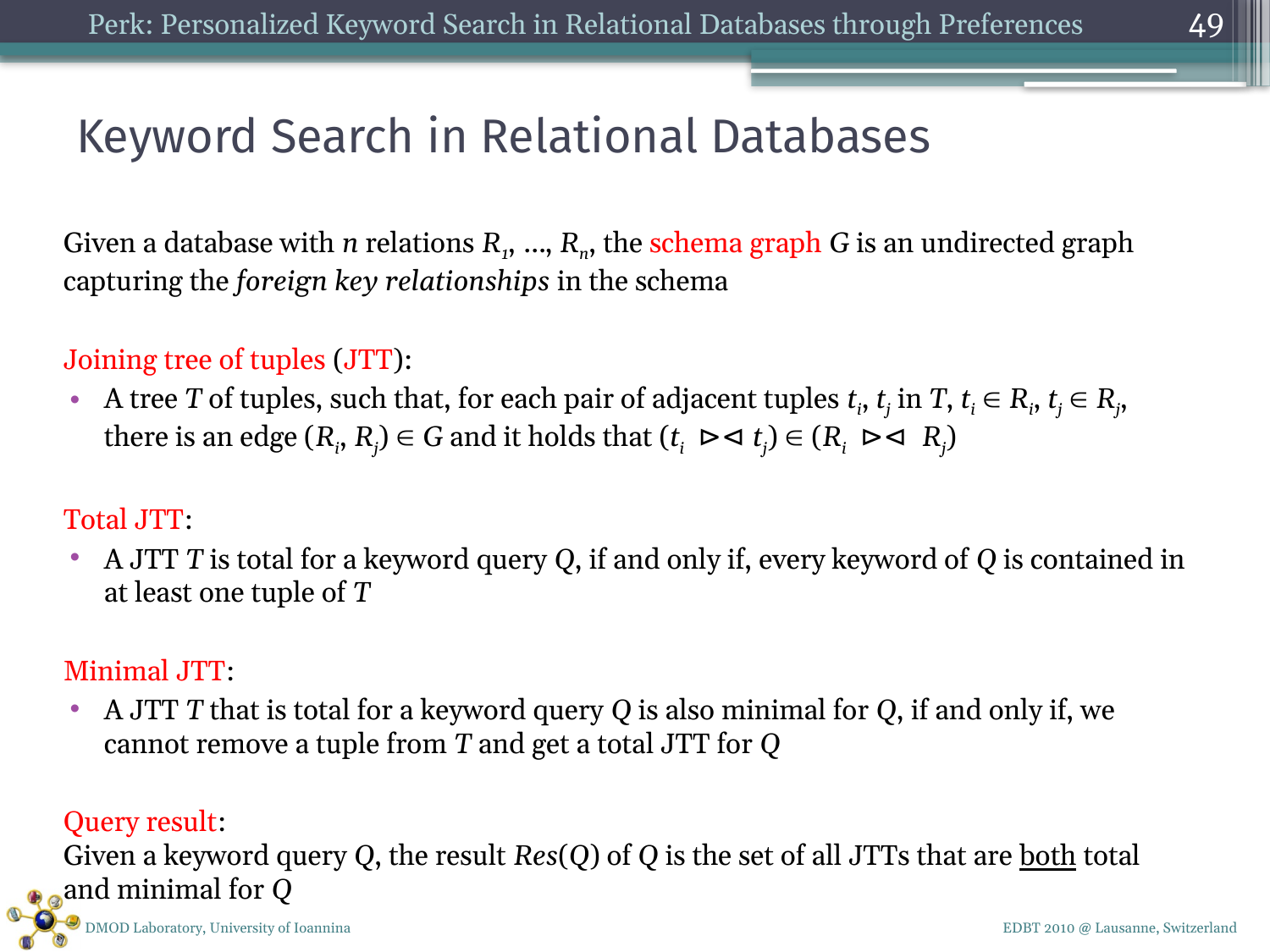

49
Keyword Search in Relational Databases
Given a database with n relations R1, …, Rn, the schema graph G is an undirected graph capturing the foreign key relationships in the schema

Joining tree of tuples (JTT):
A tree T of tuples, such that, for each pair of adjacent tuples ti, tj in T, ti ∈ Ri, tj ∈ Rj, there is an edge (Ri, Rj) ∈ G and it holds that (ti  ⊳⊲ tj) ∈ (Ri  ⊳⊲  Rj)

	Total JTT:
A JTT T is total for a keyword query Q, if and only if, every keyword of Q is contained in at least one tuple of T

	Minimal JTT:
A JTT T that is total for a keyword query Q is also minimal for Q, if and only if, we cannot remove a tuple from T and get a total JTT for Q

	Query result:
Given a keyword query Q, the result Res(Q) of Q is the set of all JTTs that are both total and minimal for Q

EDBT 2010 @ Lausanne, Switzerland